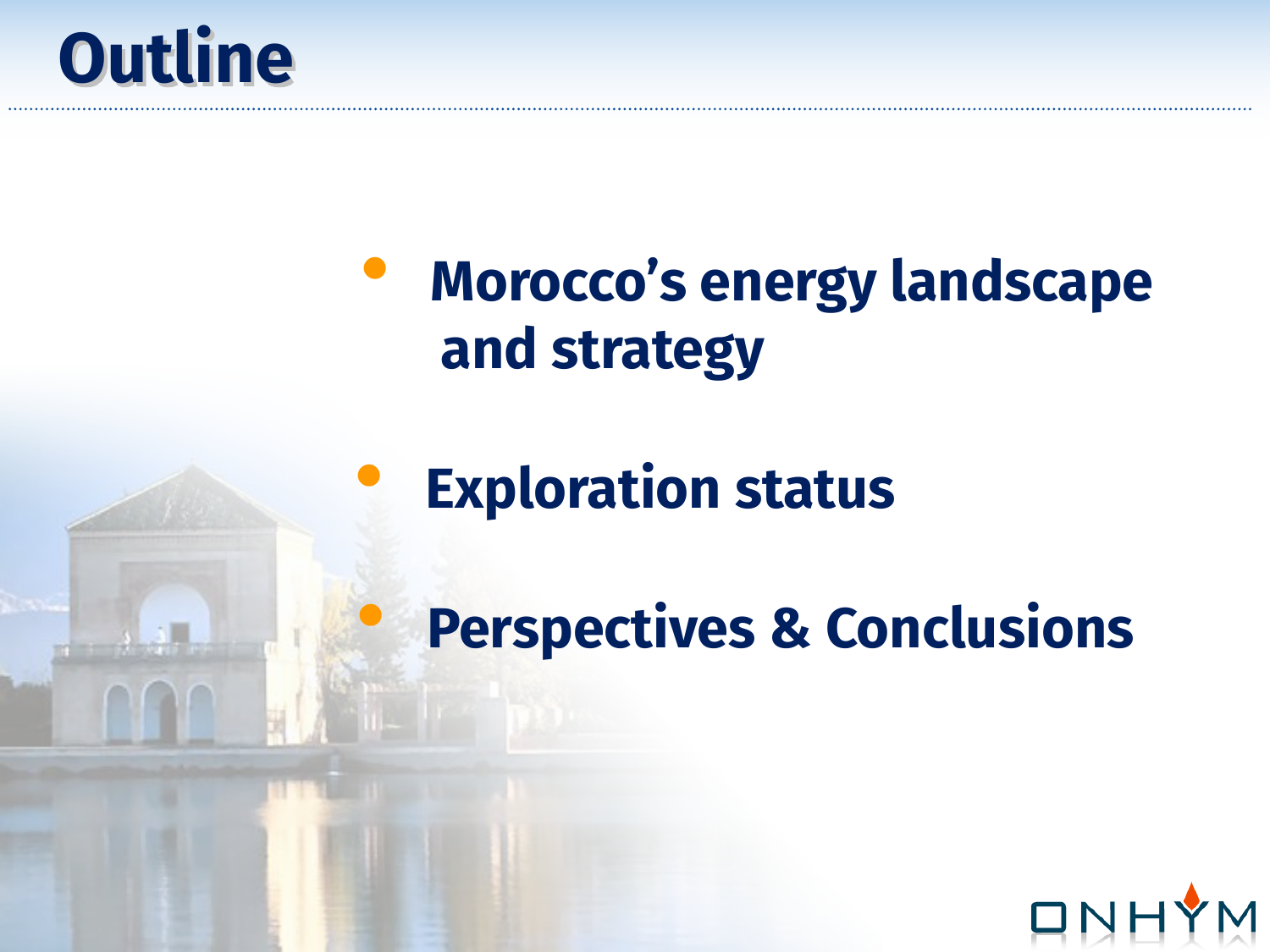

Outline
   Morocco’s energy landscape
      and strategy
   Exploration status
   Perspectives & Conclusions